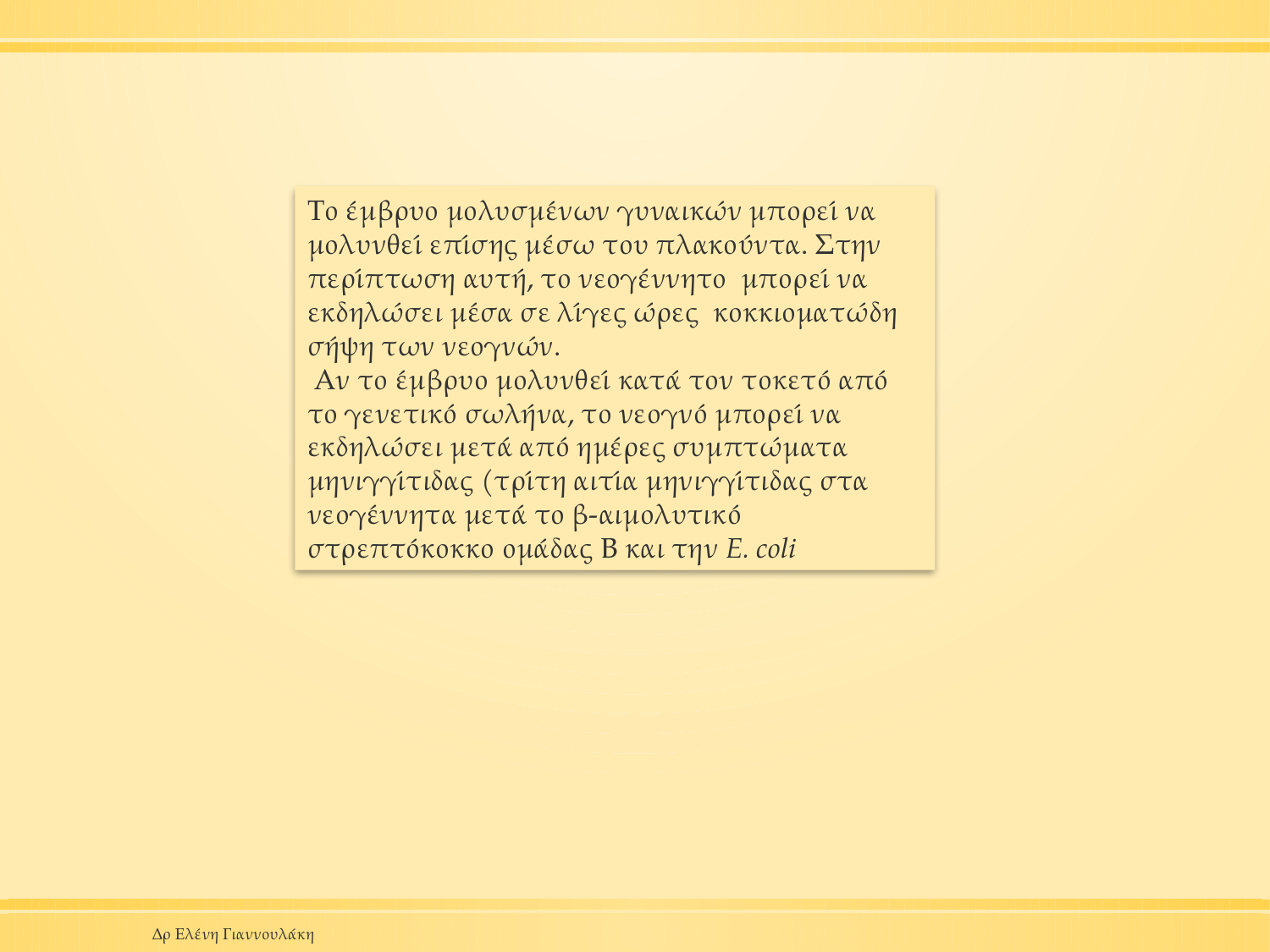

Το έμβρυο μολυσμένων γυναικών μπορεί να μολυνθεί επίσης μέσω του πλακούντα. Στην περίπτωση αυτή, το νεογέννητο  μπορεί να εκδηλώσει μέσα σε λίγες ώρες  κοκκιοματώδη σήψη των νεογνών.
 Αν το έμβρυο μολυνθεί κατά τον τοκετό από το γενετικό σωλήνα, το νεογνό μπορεί να εκδηλώσει μετά από ημέρες συμπτώματα μηνιγγίτιδας (τρίτη αιτία μηνιγγίτιδας στα νεογέννητα μετά το β-αιμολυτικό στρεπτόκοκκο ομάδας Β και την E. coli
Δρ Ελένη Γιαννουλάκη